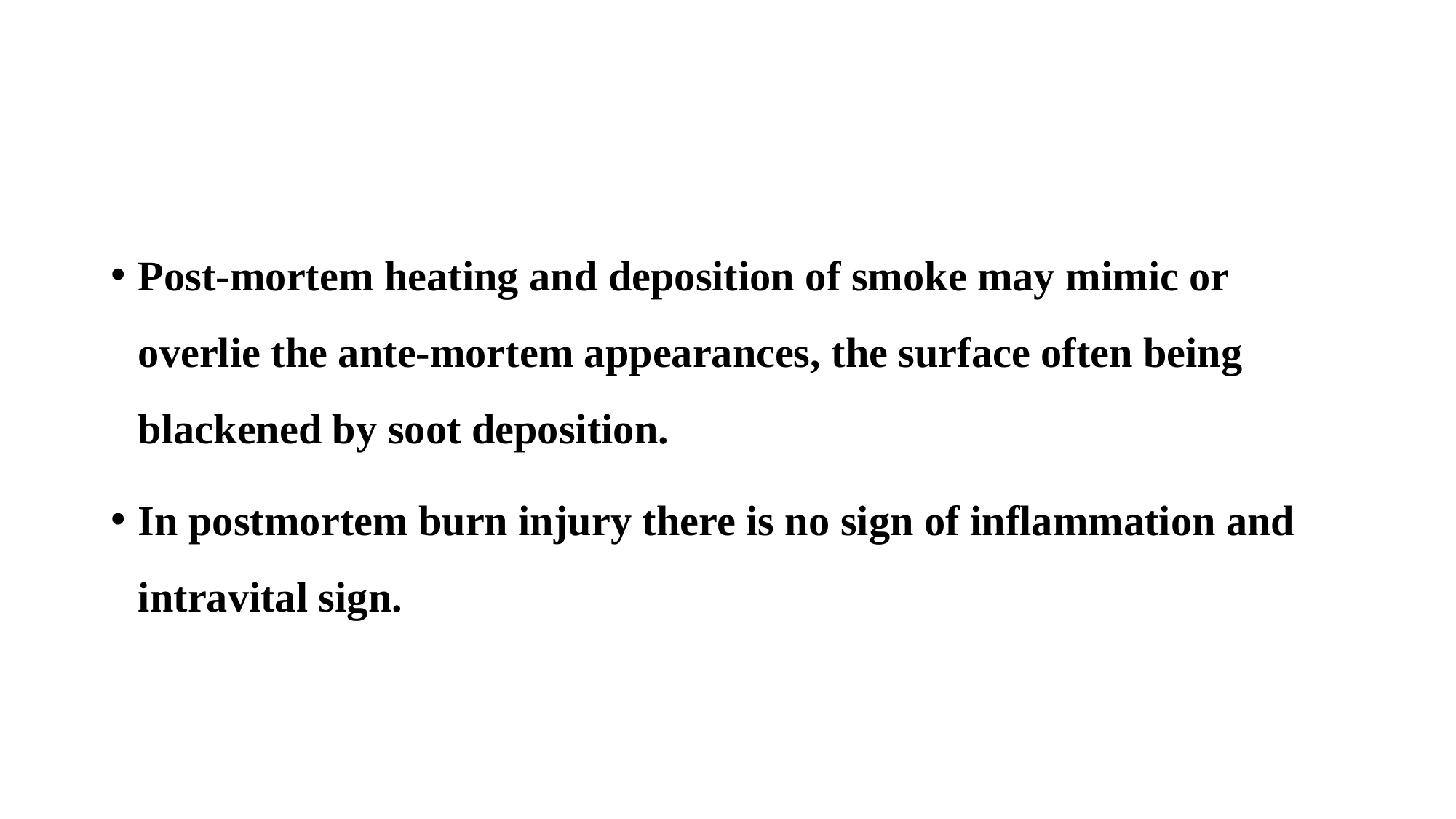

#
Post-mortem heating and deposition of smoke may mimic or overlie the ante-mortem appearances, the surface often being blackened by soot deposition.
In postmortem burn injury there is no sign of inflammation and intravital sign.